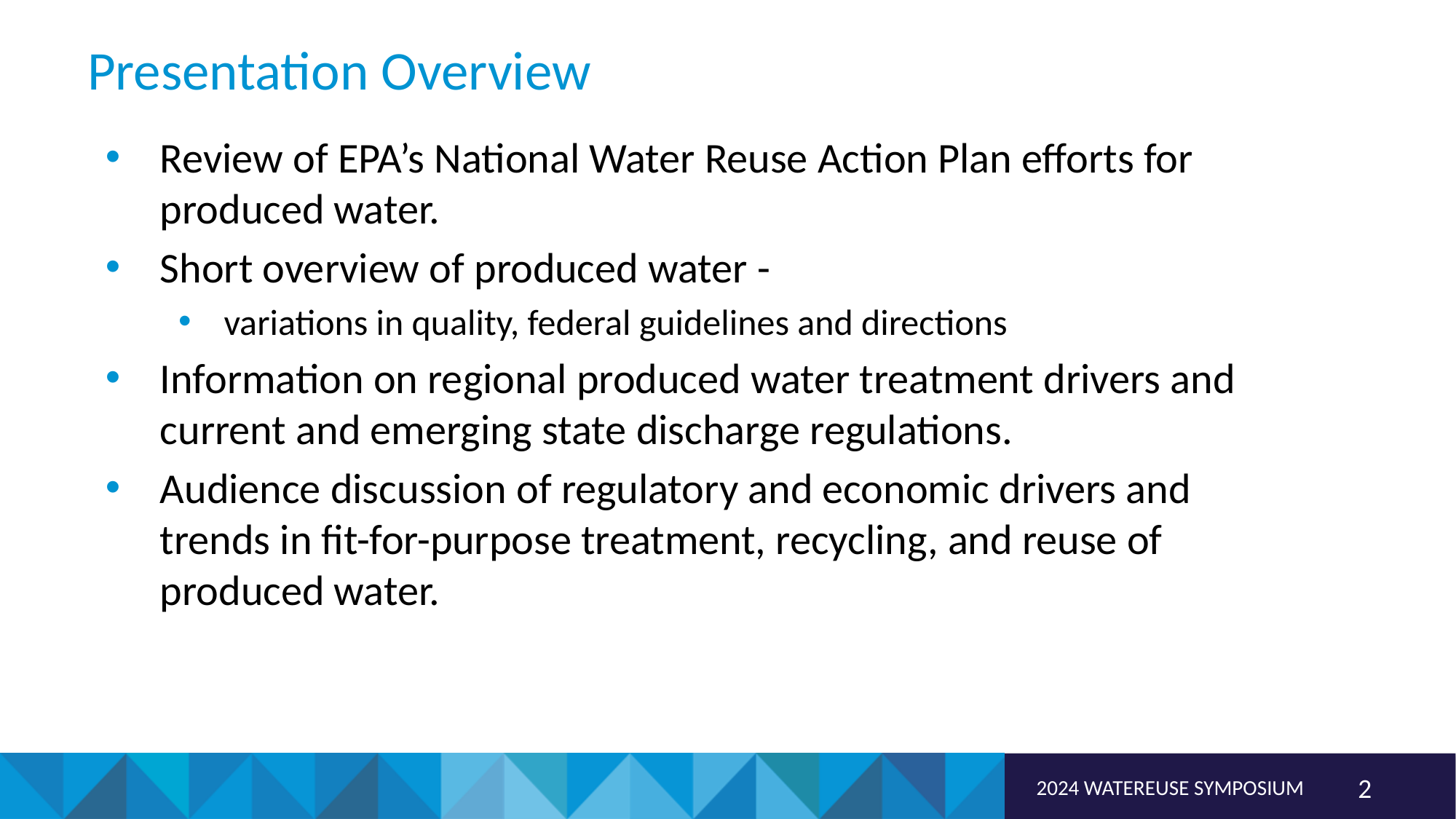

# Presentation Overview
Review of EPA’s National Water Reuse Action Plan efforts for produced water.
Short overview of produced water -
variations in quality, federal guidelines and directions
Information on regional produced water treatment drivers and current and emerging state discharge regulations.
Audience discussion of regulatory and economic drivers and trends in fit-for-purpose treatment, recycling, and reuse of produced water.

2